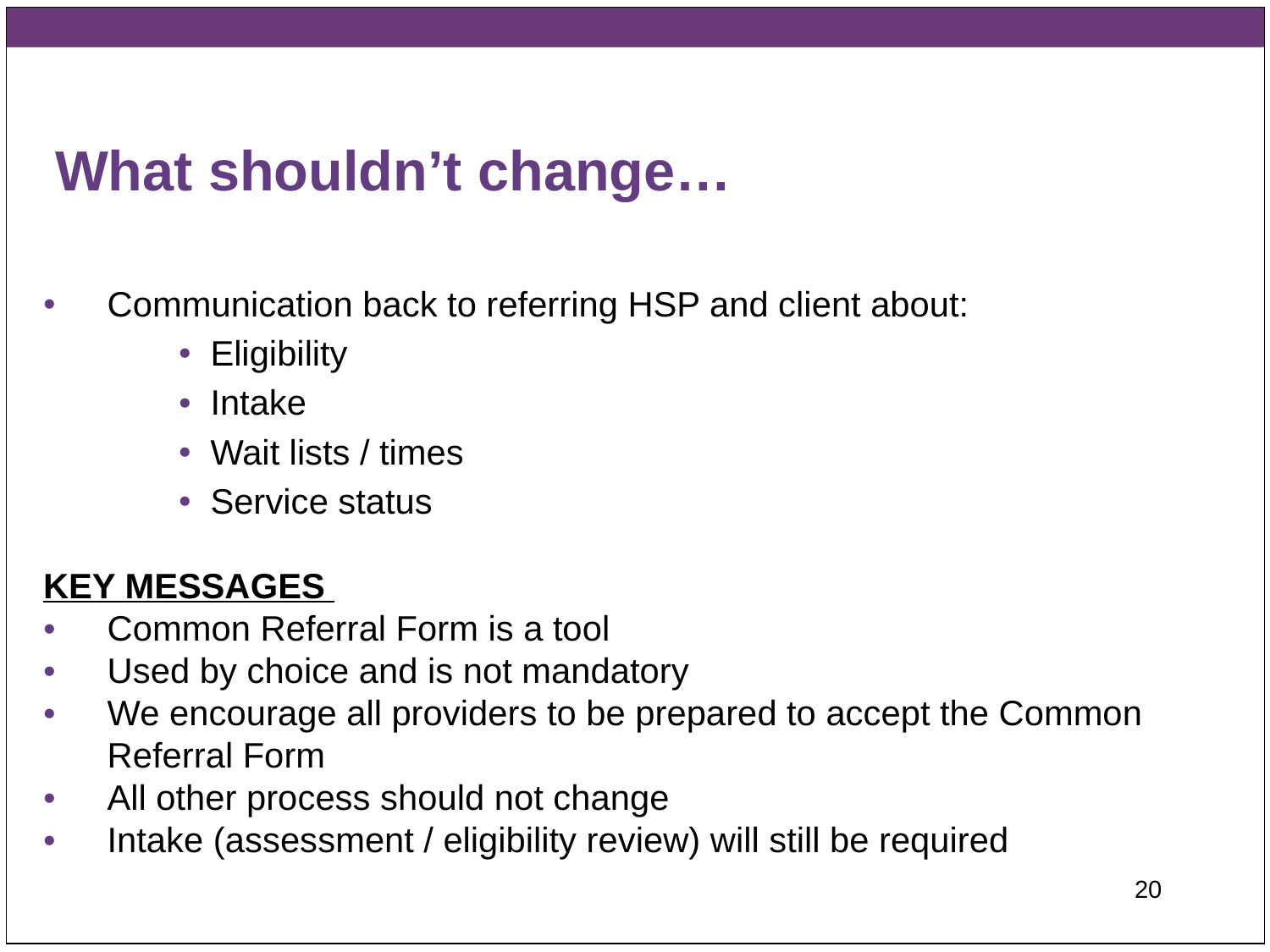

# What shouldn’t change…
Communication back to referring HSP and client about:
Eligibility
Intake
Wait lists / times
Service status

KEY MESSAGES
Common Referral Form is a tool
Used by choice and is not mandatory
We encourage all providers to be prepared to accept the Common Referral Form
All other process should not change
Intake (assessment / eligibility review) will still be required

20